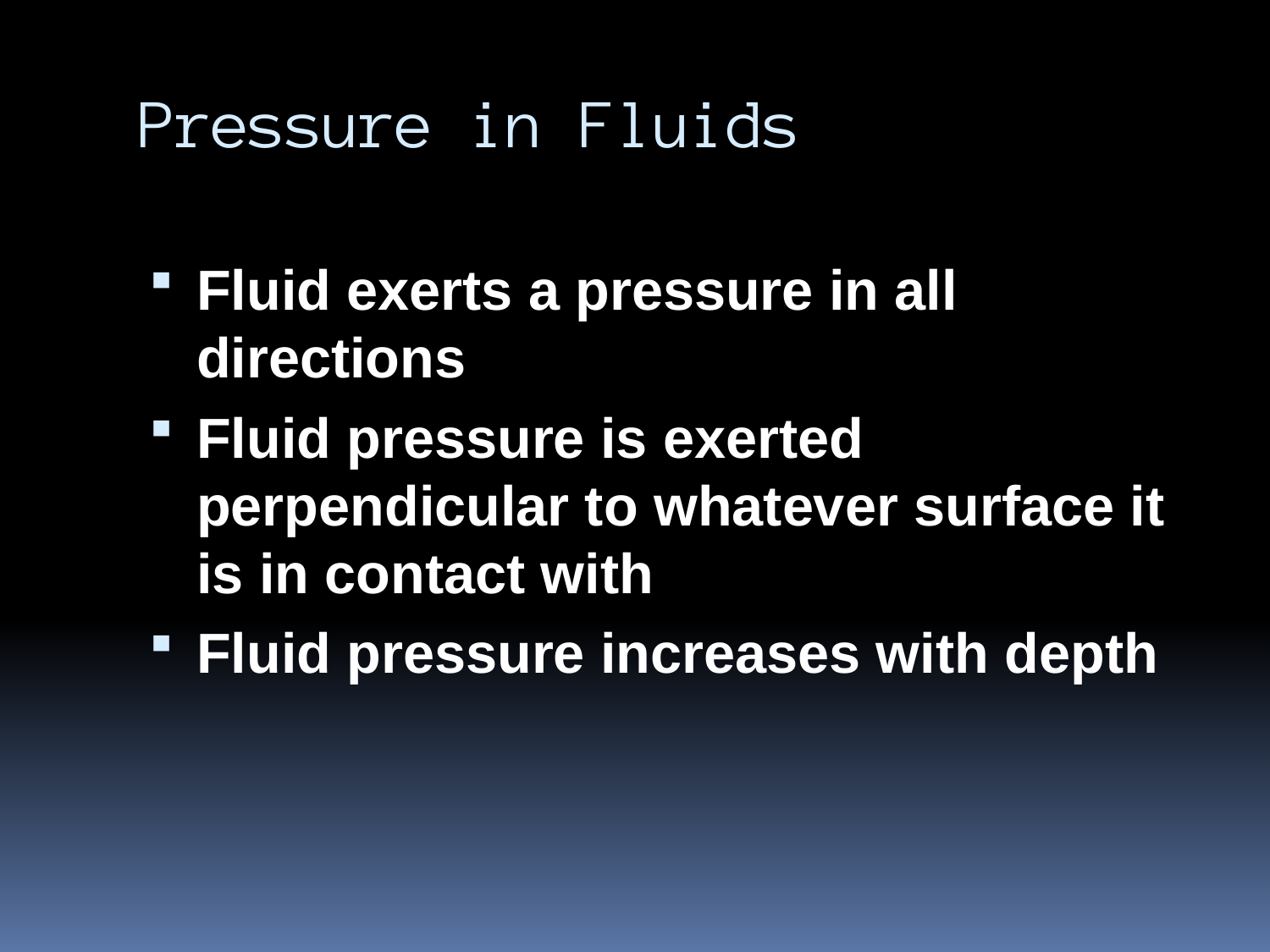

# Pressure in Fluids
Fluid exerts a pressure in all directions
Fluid pressure is exerted perpendicular to whatever surface it is in contact with
Fluid pressure increases with depth